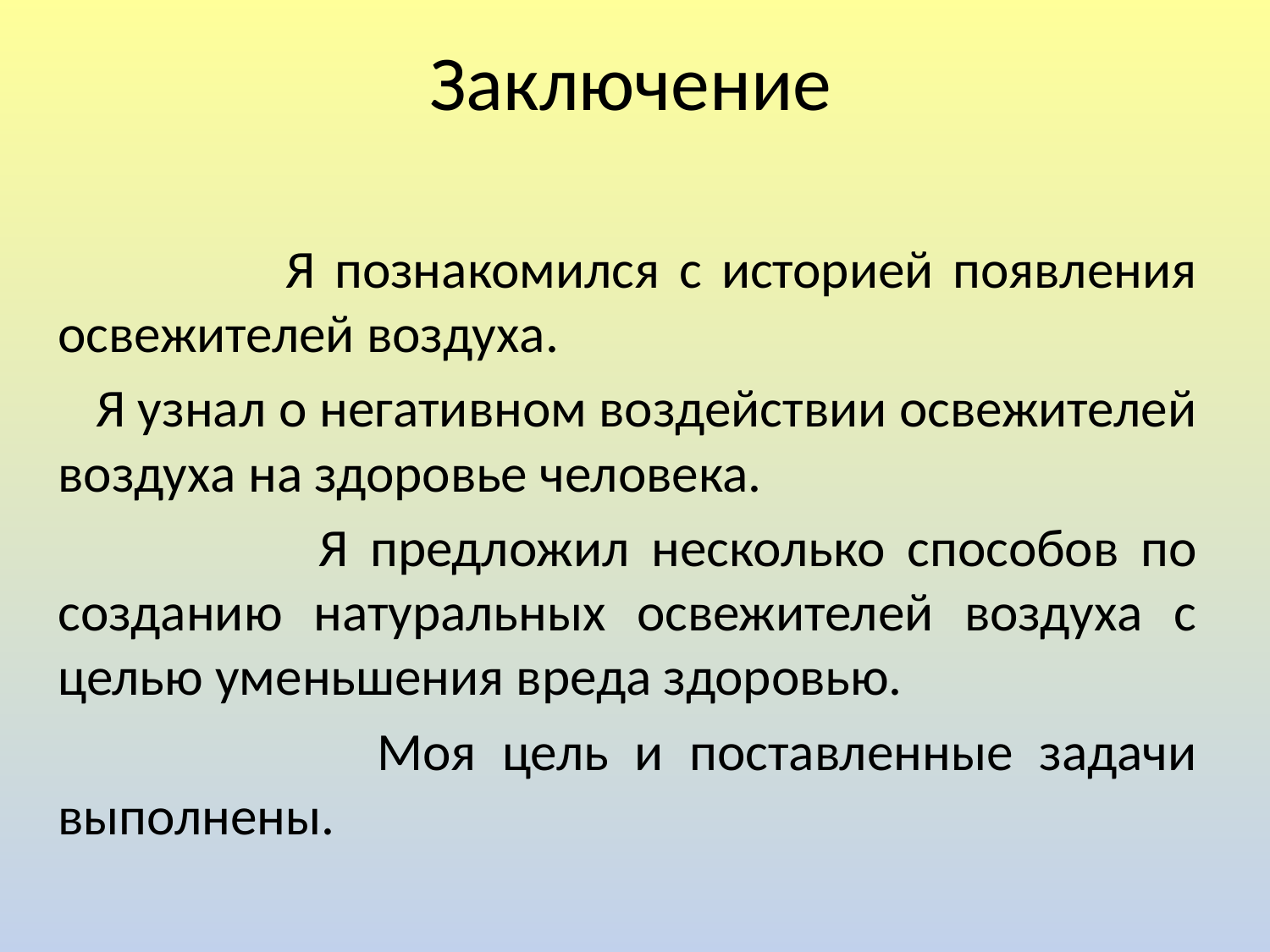

# Заключение
              Я познакомился с историей появления освежителей воздуха.
		   Я узнал о негативном воздействии освежителей воздуха на здоровье человека.
              Я предложил несколько способов по созданию натуральных освежителей воздуха с целью уменьшения вреда здоровью.
              Моя цель и поставленные задачи выполнены.